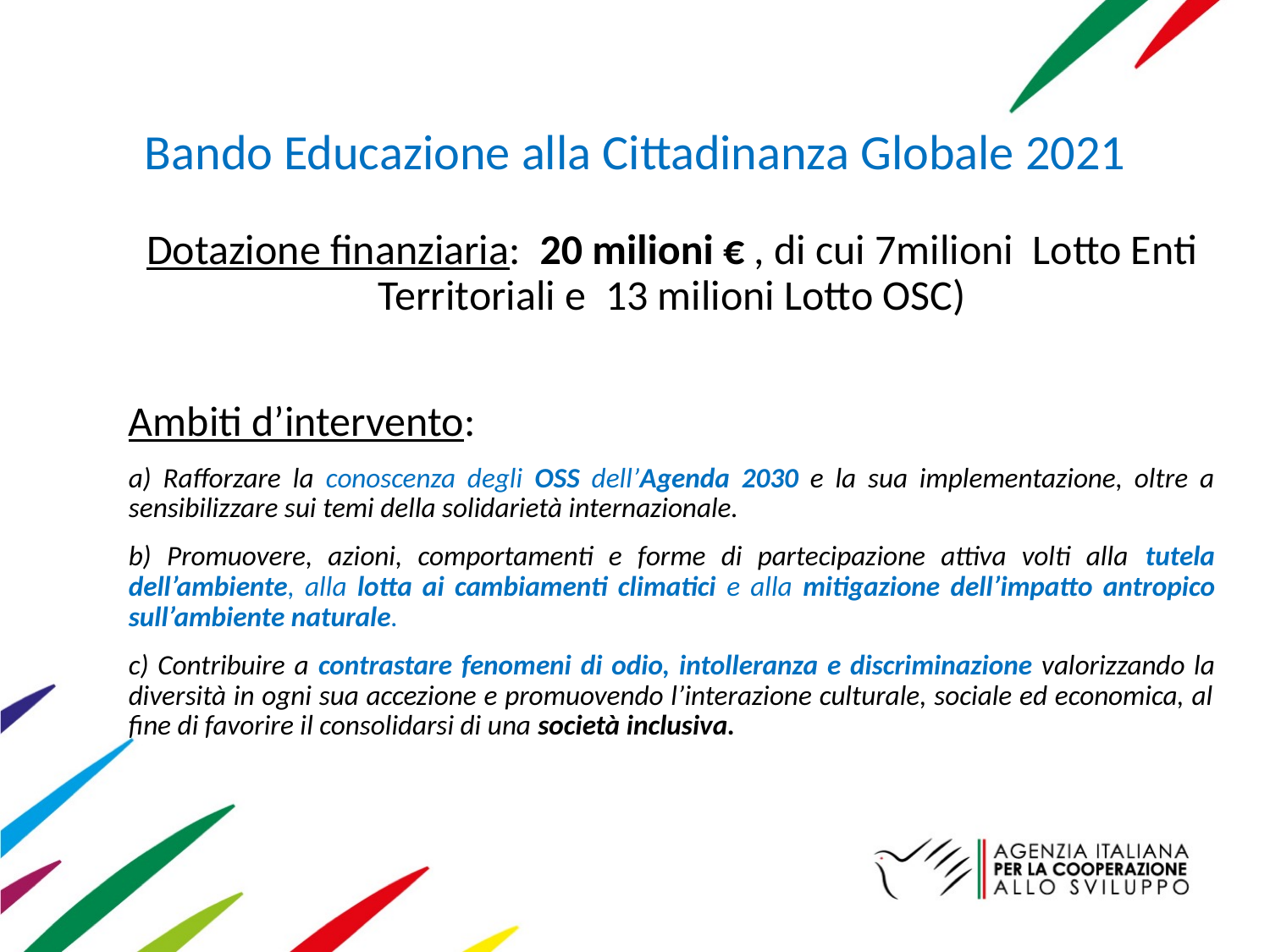

# Bando Educazione alla Cittadinanza Globale 2021
Dotazione finanziaria:  20 milioni € , di cui 7milioni  Lotto Enti Territoriali e  13 milioni Lotto OSC)

Ambiti d’intervento:
a) Rafforzare la conoscenza degli OSS dell’Agenda 2030 e la sua implementazione, oltre a sensibilizzare sui temi della solidarietà internazionale.
b) Promuovere, azioni, comportamenti e forme di partecipazione attiva volti alla tutela dell’ambiente, alla lotta ai cambiamenti climatici e alla mitigazione dell’impatto antropico sull’ambiente naturale.
c) Contribuire a contrastare fenomeni di odio, intolleranza e discriminazione valorizzando la diversità in ogni sua accezione e promuovendo l’interazione culturale, sociale ed economica, al fine di favorire il consolidarsi di una società inclusiva.